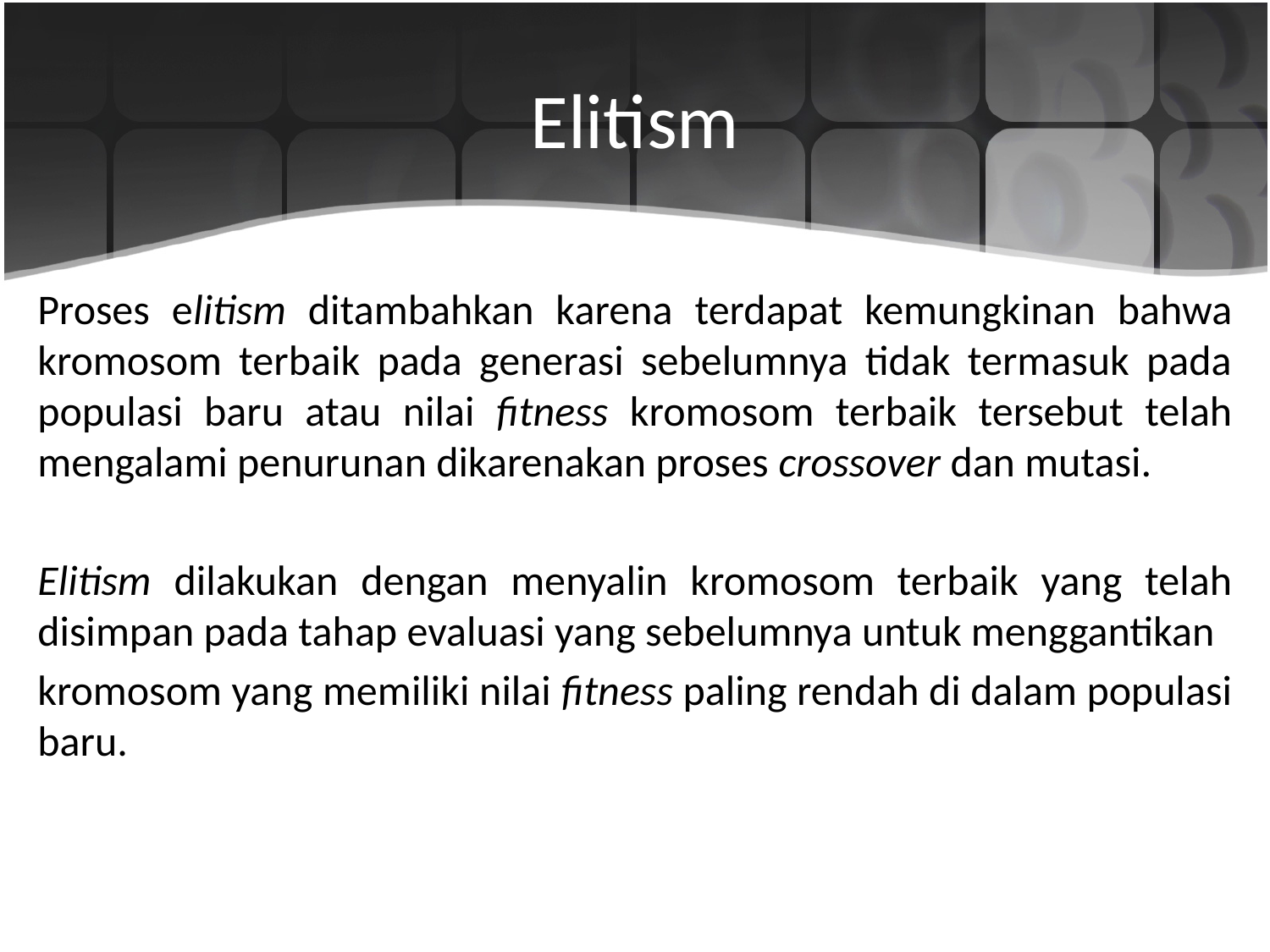

# Elitism
Proses elitism ditambahkan karena terdapat kemungkinan bahwa kromosom terbaik pada generasi sebelumnya tidak termasuk pada populasi baru atau nilai fitness kromosom terbaik tersebut telah mengalami penurunan dikarenakan proses crossover dan mutasi.

Elitism dilakukan dengan menyalin kromosom terbaik yang telah disimpan pada tahap evaluasi yang sebelumnya untuk menggantikan
kromosom yang memiliki nilai fitness paling rendah di dalam populasi baru.